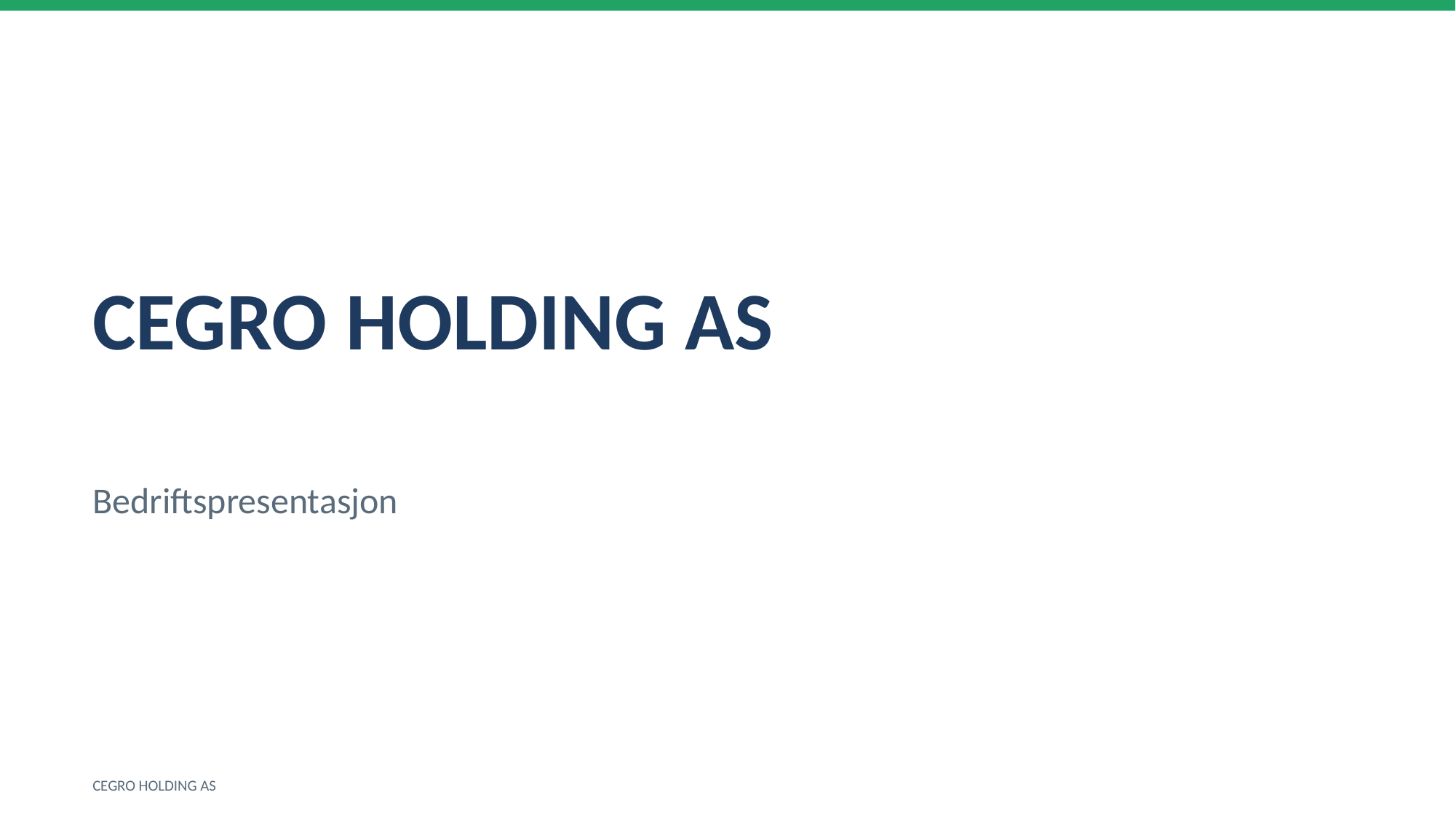

CEGRO HOLDING AS
Bedriftspresentasjon
CEGRO HOLDING AS